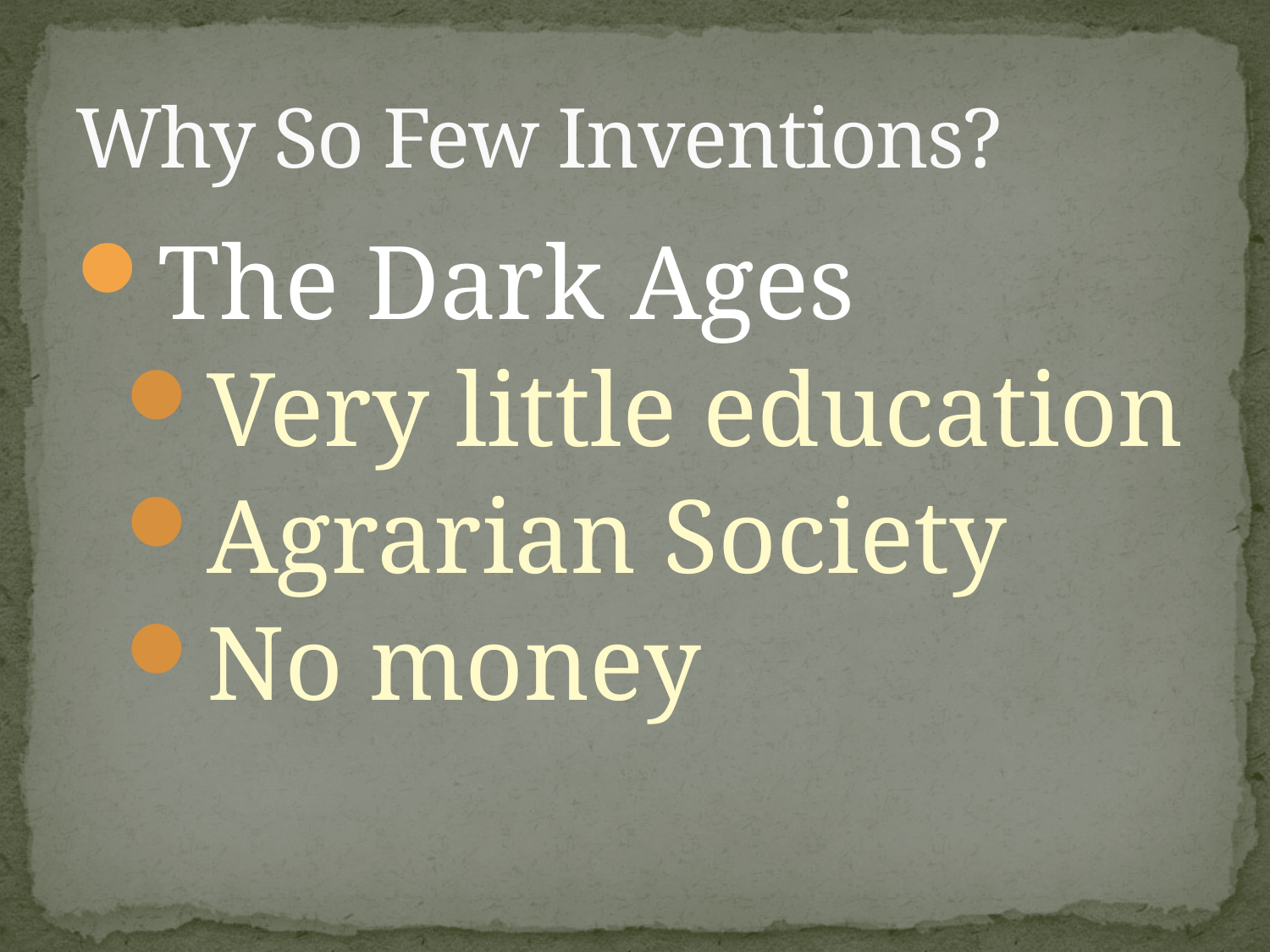

# Why So Few Inventions?
The Dark Ages
Very little education
Agrarian Society
No money